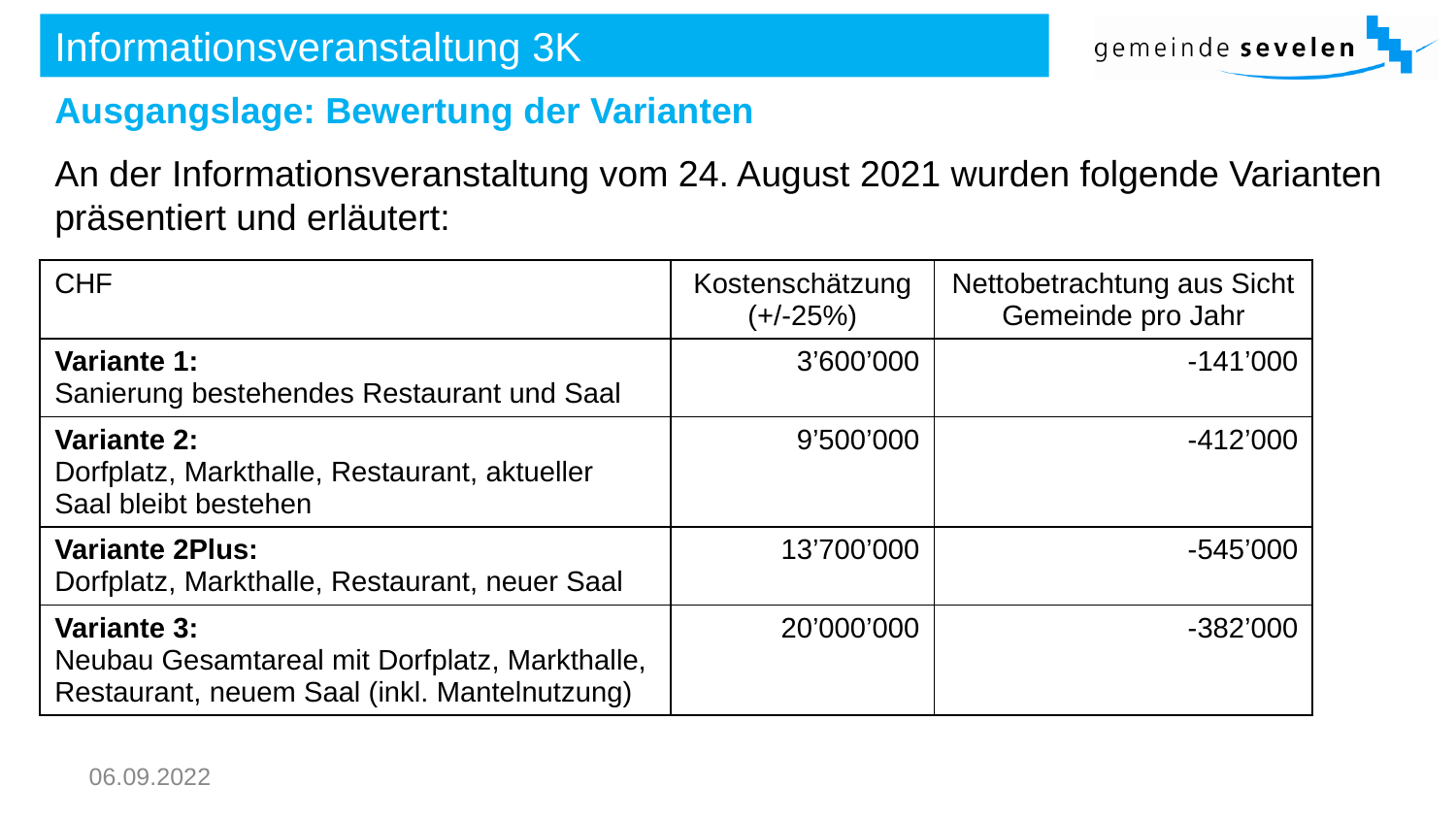

# Informationsveranstaltung 3K
Ausgangslage: Bewertung der Varianten
An der Informationsveranstaltung vom 24. August 2021 wurden folgende Varianten präsentiert und erläutert:

| CHF | Kostenschätzung (+/-25%) | Nettobetrachtung aus Sicht Gemeinde pro Jahr |
| --- | --- | --- |
| Variante 1: Sanierung bestehendes Restaurant und Saal | 3’600’000 | -141’000 |
| Variante 2: Dorfplatz, Markthalle, Restaurant, aktueller Saal bleibt bestehen | 9’500’000 | -412’000 |
| Variante 2Plus: Dorfplatz, Markthalle, Restaurant, neuer Saal | 13’700’000 | -545’000 |
| Variante 3: Neubau Gesamtareal mit Dorfplatz, Markthalle, Restaurant, neuem Saal (inkl. Mantelnutzung) | 20’000’000 | -382’000 |
06.09.2022